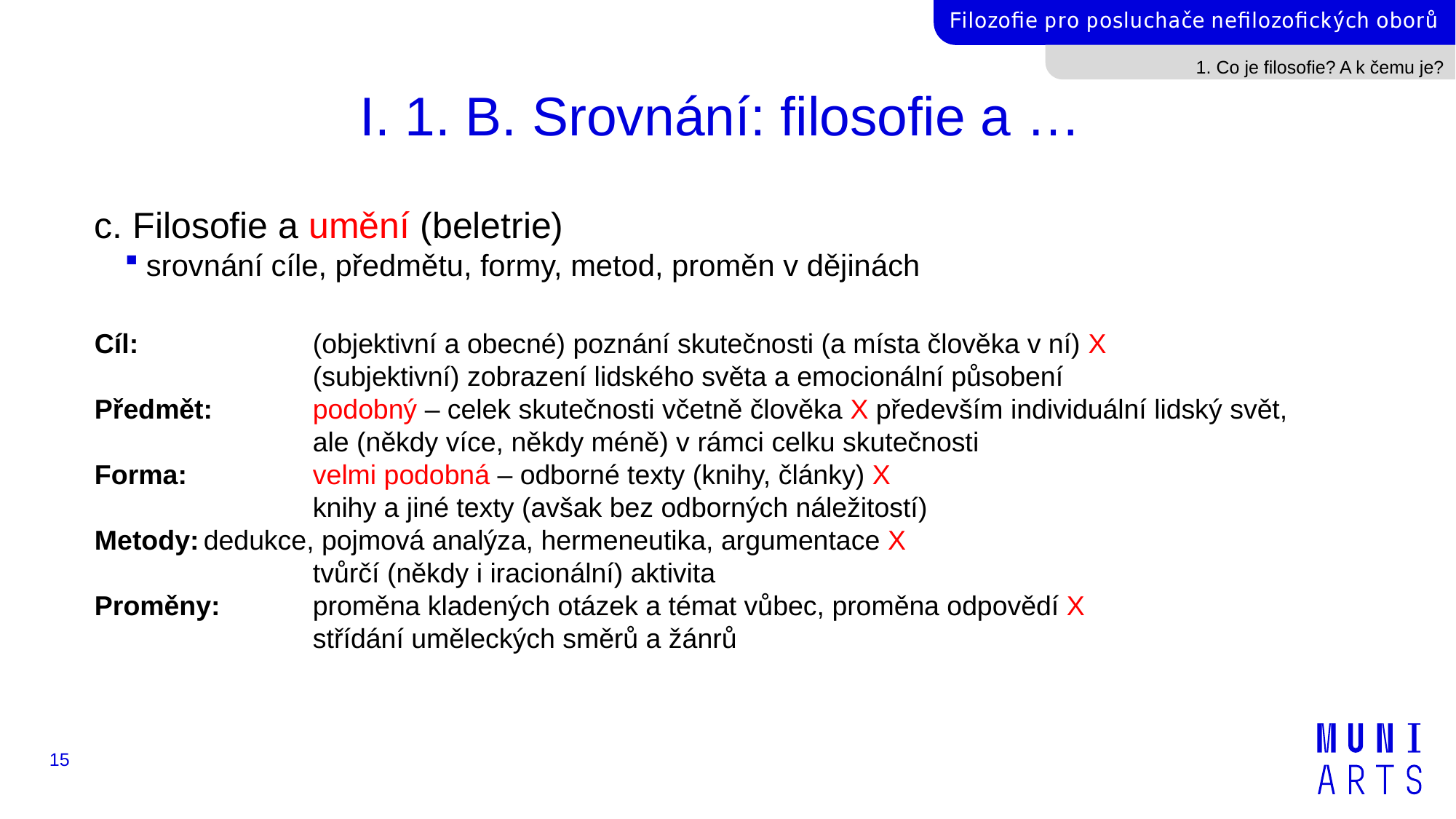

1. Co je filosofie? A k čemu je?
# I. 1. B. Srovnání: filosofie a …
c. Filosofie a umění (beletrie)
srovnání cíle, předmětu, formy, metod, proměn v dějinách

Cíl:		(objektivní a obecné) poznání skutečnosti (a místa člověka v ní) X
		(subjektivní) zobrazení lidského světa a emocionální působení
Předmět:	podobný – celek skutečnosti včetně člověka X především individuální lidský svět, 		ale (někdy více, někdy méně) v rámci celku skutečnosti
Forma:		velmi podobná – odborné texty (knihy, články) X
		knihy a jiné texty (avšak bez odborných náležitostí)
Metody:	dedukce, pojmová analýza, hermeneutika, argumentace X
		tvůrčí (někdy i iracionální) aktivita
Proměny:	proměna kladených otázek a témat vůbec, proměna odpovědí X
		střídání uměleckých směrů a žánrů

15